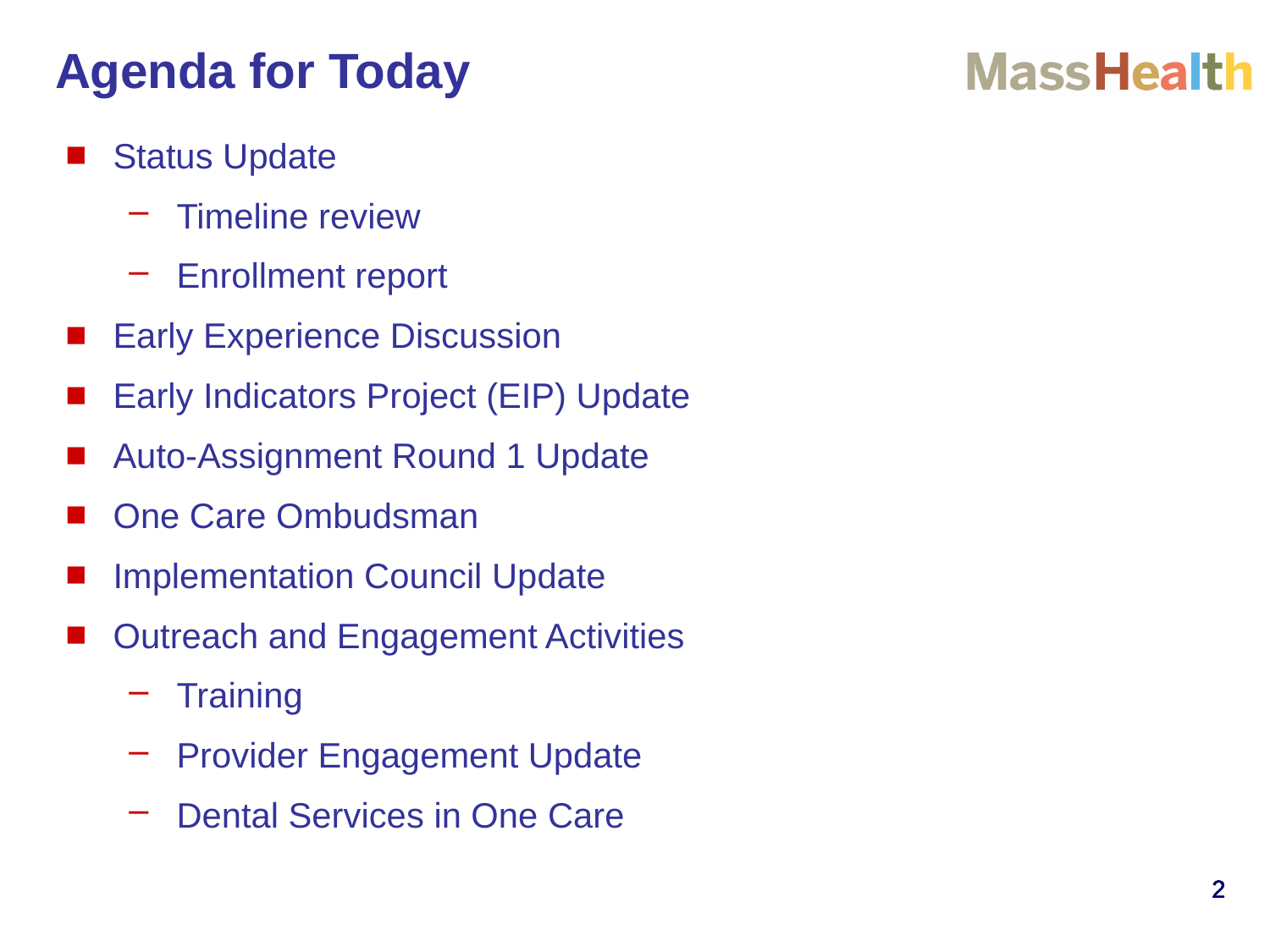

# Agenda for Today
Status Update
Timeline review
Enrollment report
Early Experience Discussion
Early Indicators Project (EIP) Update
Auto-Assignment Round 1 Update
One Care Ombudsman
Implementation Council Update
Outreach and Engagement Activities
Training
Provider Engagement Update
Dental Services in One Care
2
2
2
2
2
2
2